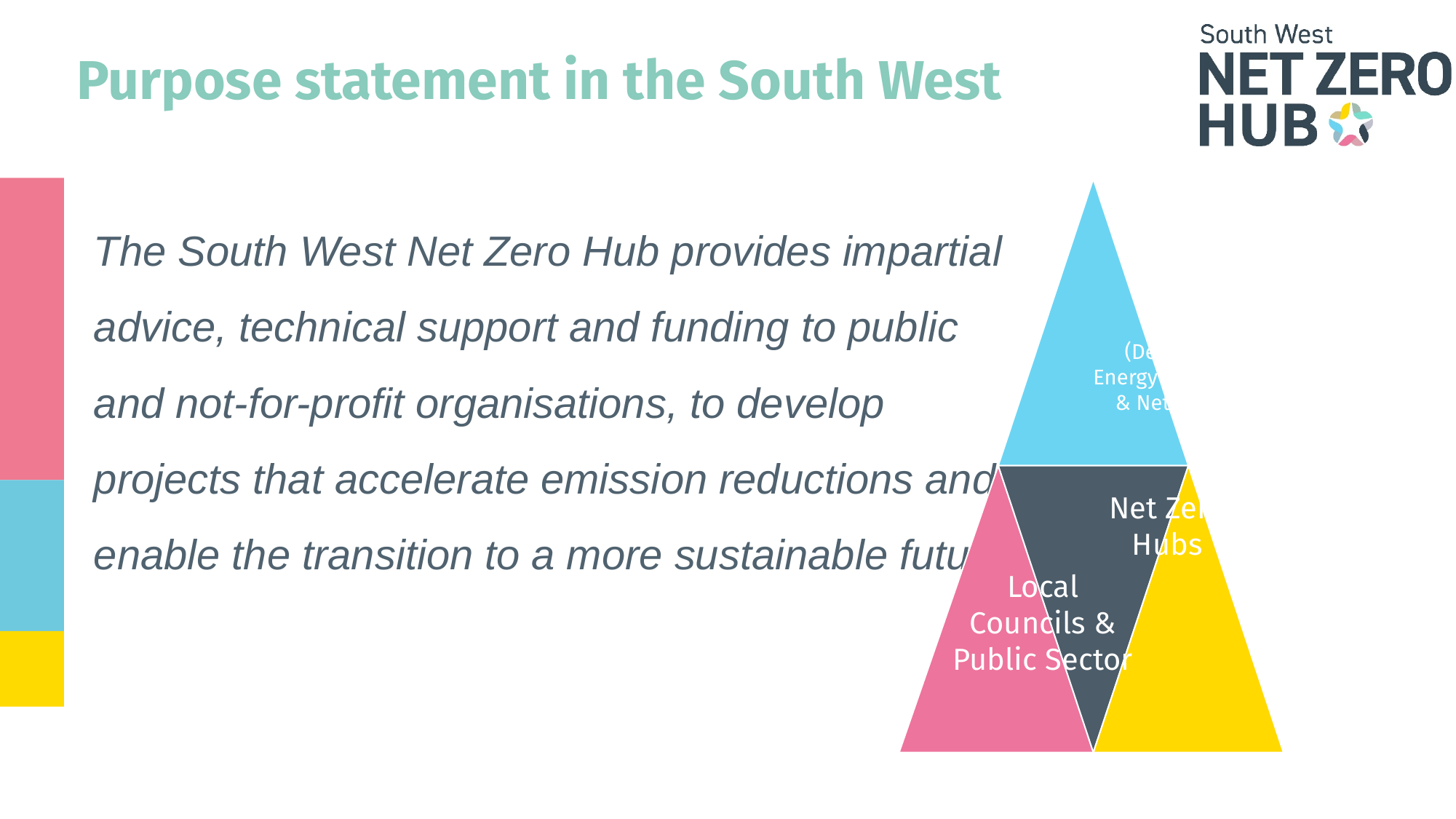

# Purpose statement in the South West

Gov

(Dept for
Energy Security
& Net Zero)
Net Zero
Hubs
Third
& Private
Sectors
Local
Councils &
Public Sector
The South West Net Zero Hub provides impartial advice, technical support and funding to public and not-for-profit organisations, to develop projects that accelerate emission reductions and enable the transition to a more sustainable future